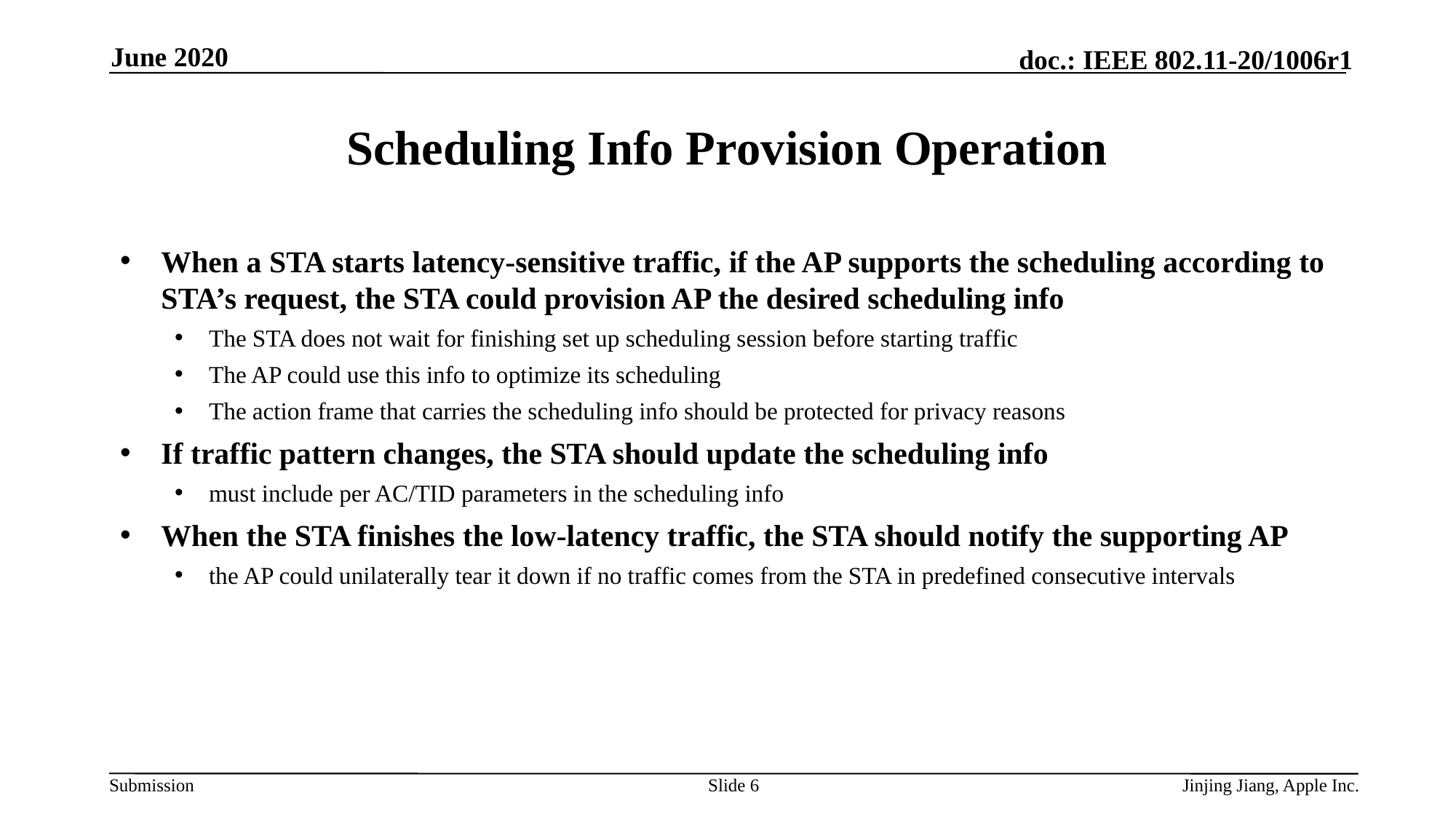

June 2020
# Scheduling Info Provision Operation
When a STA starts latency-sensitive traffic, if the AP supports the scheduling according to STA’s request, the STA could provision AP the desired scheduling info
The STA does not wait for finishing set up scheduling session before starting traffic
The AP could use this info to optimize its scheduling
The action frame that carries the scheduling info should be protected for privacy reasons
If traffic pattern changes, the STA should update the scheduling info
must include per AC/TID parameters in the scheduling info
When the STA finishes the low-latency traffic, the STA should notify the supporting AP
the AP could unilaterally tear it down if no traffic comes from the STA in predefined consecutive intervals
Slide 6
Jinjing Jiang, Apple Inc.